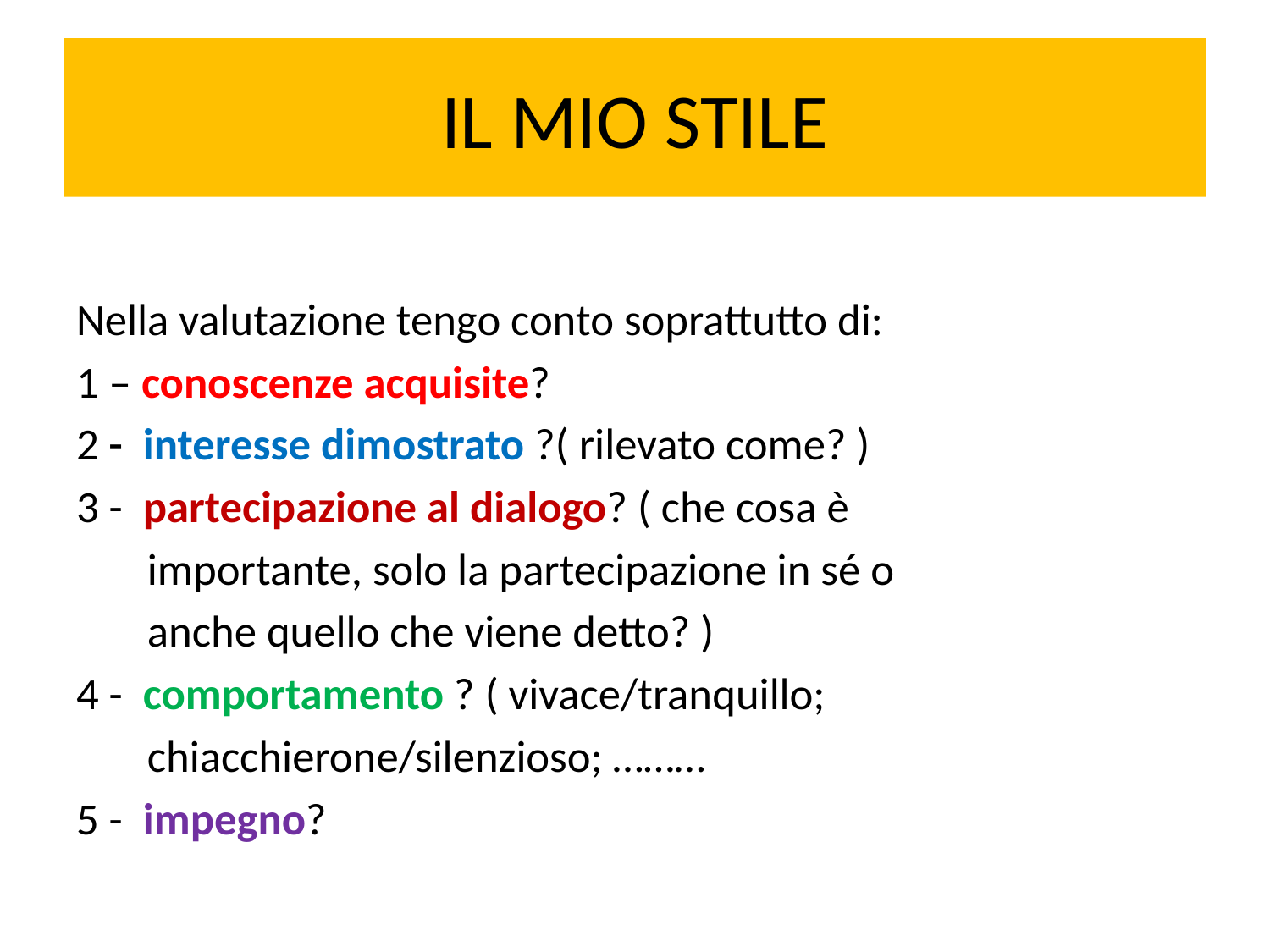

# IL MIO STILE

Nella valutazione tengo conto soprattutto di:
1 – conoscenze acquisite?
2 -  interesse dimostrato ?( rilevato come? )
3 -  partecipazione al dialogo? ( che cosa è
       importante, solo la partecipazione in sé o
       anche quello che viene detto? )
4 -  comportamento ? ( vivace/tranquillo;
       chiacchierone/silenzioso; ………
5 -  impegno?